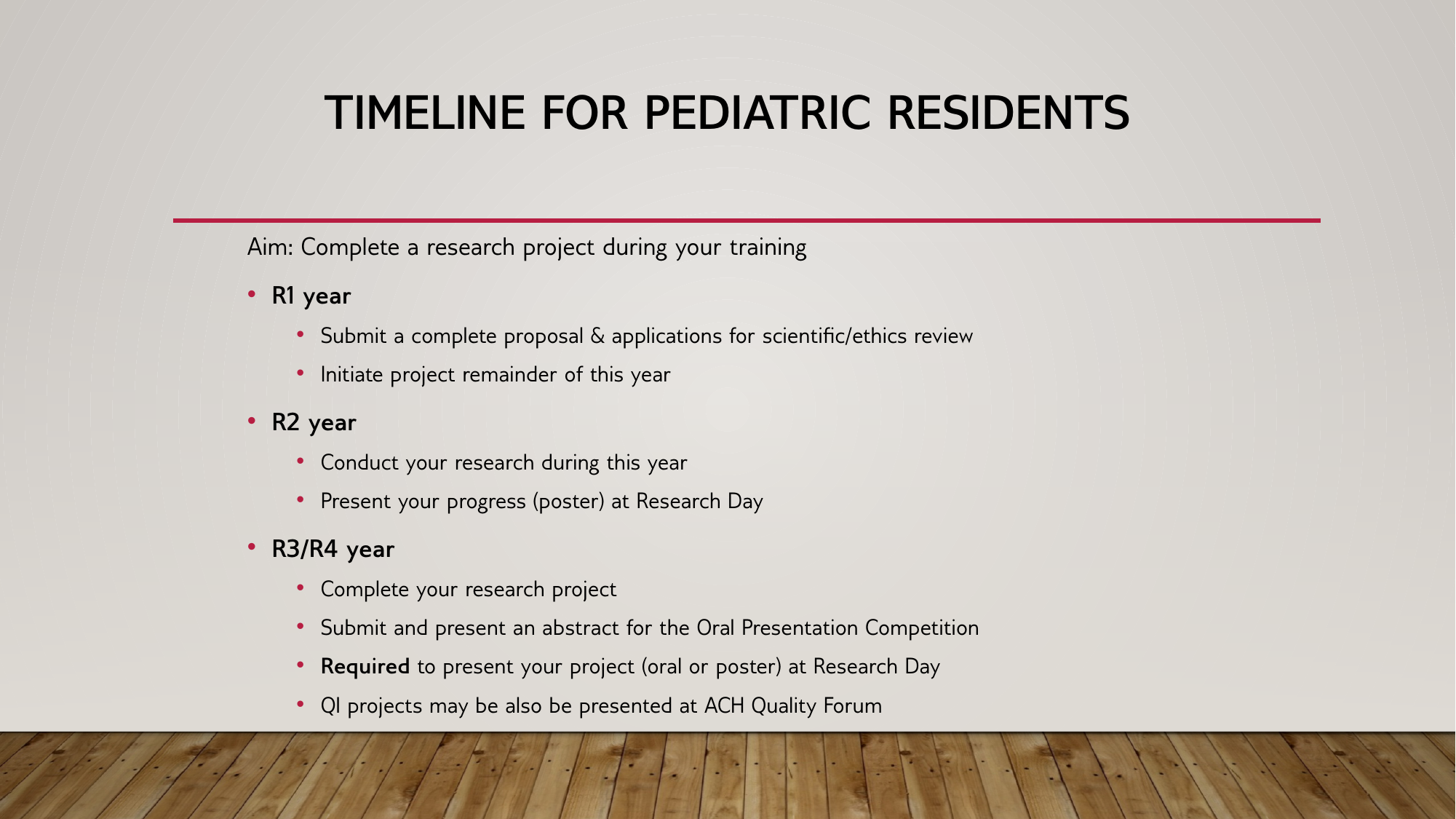

# Timeline for Pediatric Residents
Aim: Complete a research project during your training
R1 year
Submit a complete proposal & applications for scientific/ethics review
Initiate project remainder of this year
R2 year
Conduct your research during this year
Present your progress (poster) at Research Day
R3/R4 year
Complete your research project
Submit and present an abstract for the Oral Presentation Competition
Required to present your project (oral or poster) at Research Day
QI projects may be also be presented at ACH Quality Forum